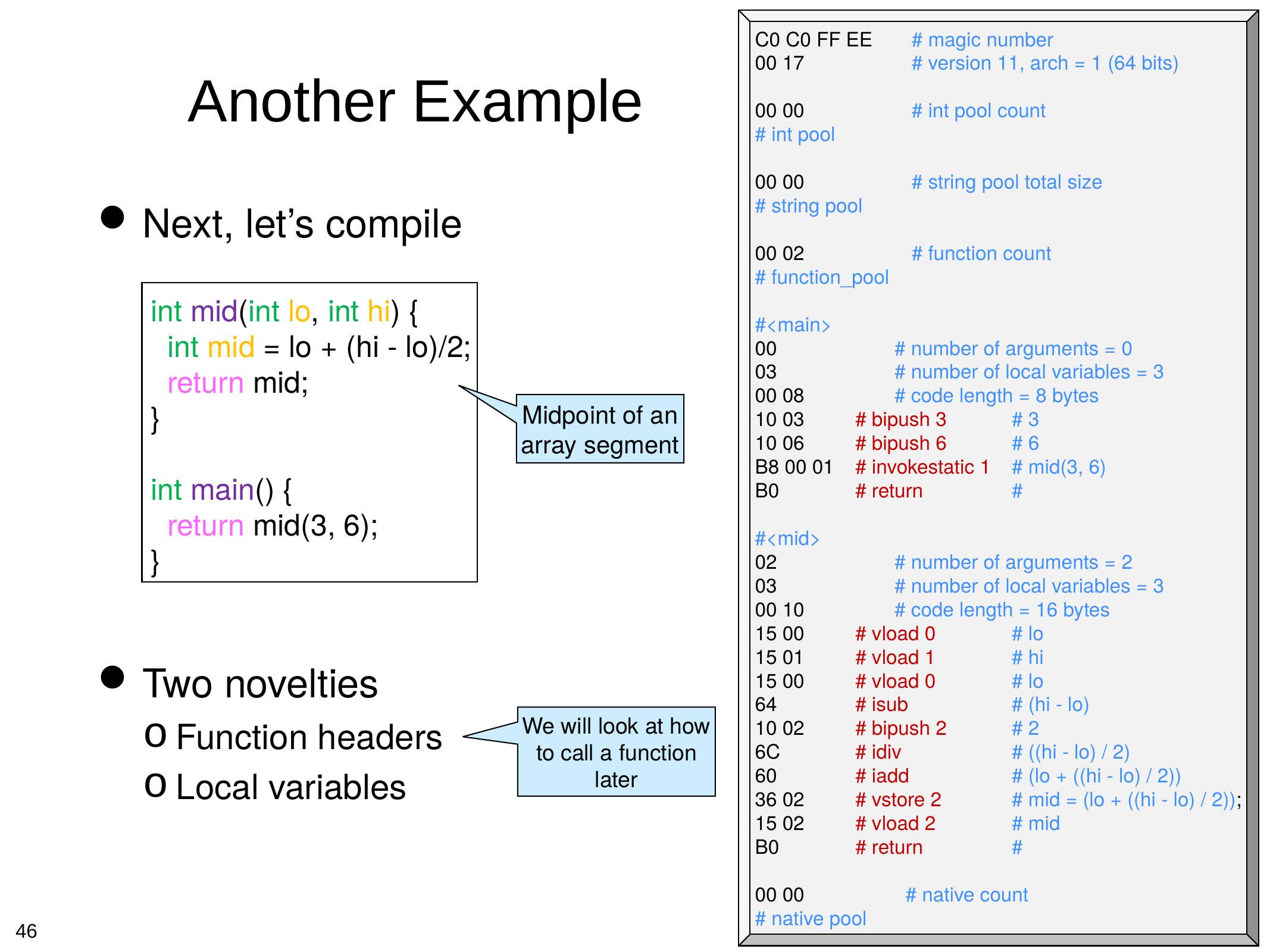

C0 C0 FF EE	# magic number
00 17	# version 11, arch = 1 (64 bits)

00 00	# int pool count
# int pool

00 00	# string pool total size
# string pool

00 02	# function count
# function_pool

#<main>
00	# number of arguments = 0
03	# number of local variables = 3
00 08	# code length = 8 bytes
10 03	# bipush 3	# 3
10 06	# bipush 6	# 6
B8 00 01	# invokestatic 1	# mid(3, 6)
B0	# return	#

#<mid>
02	# number of arguments = 2
03	# number of local variables = 3
00 10	# code length = 16 bytes
15 00 	# vload 0	# lo
15 01 	# vload 1	# hi
15 00	# vload 0	# lo
64	# isub	# (hi - lo)
10 02	# bipush 2	# 2
6C	# idiv	# ((hi - lo) / 2)
60	# iadd	# (lo + ((hi - lo) / 2))
36 02	# vstore 2	# mid = (lo + ((hi - lo) / 2));
15 02	# vload 2	# mid
B0 	# return	#

00 00	# native count
# native pool
# Another Example
Next, let’s compile

Two novelties
Function headers
Local variables
int mid(int lo, int hi) {
  int mid = lo + (hi - lo)/2;
  return mid;
}

int main() {
  return mid(3, 6);
}
Midpoint of an
array segment
We will look at how
to call a function
later
46